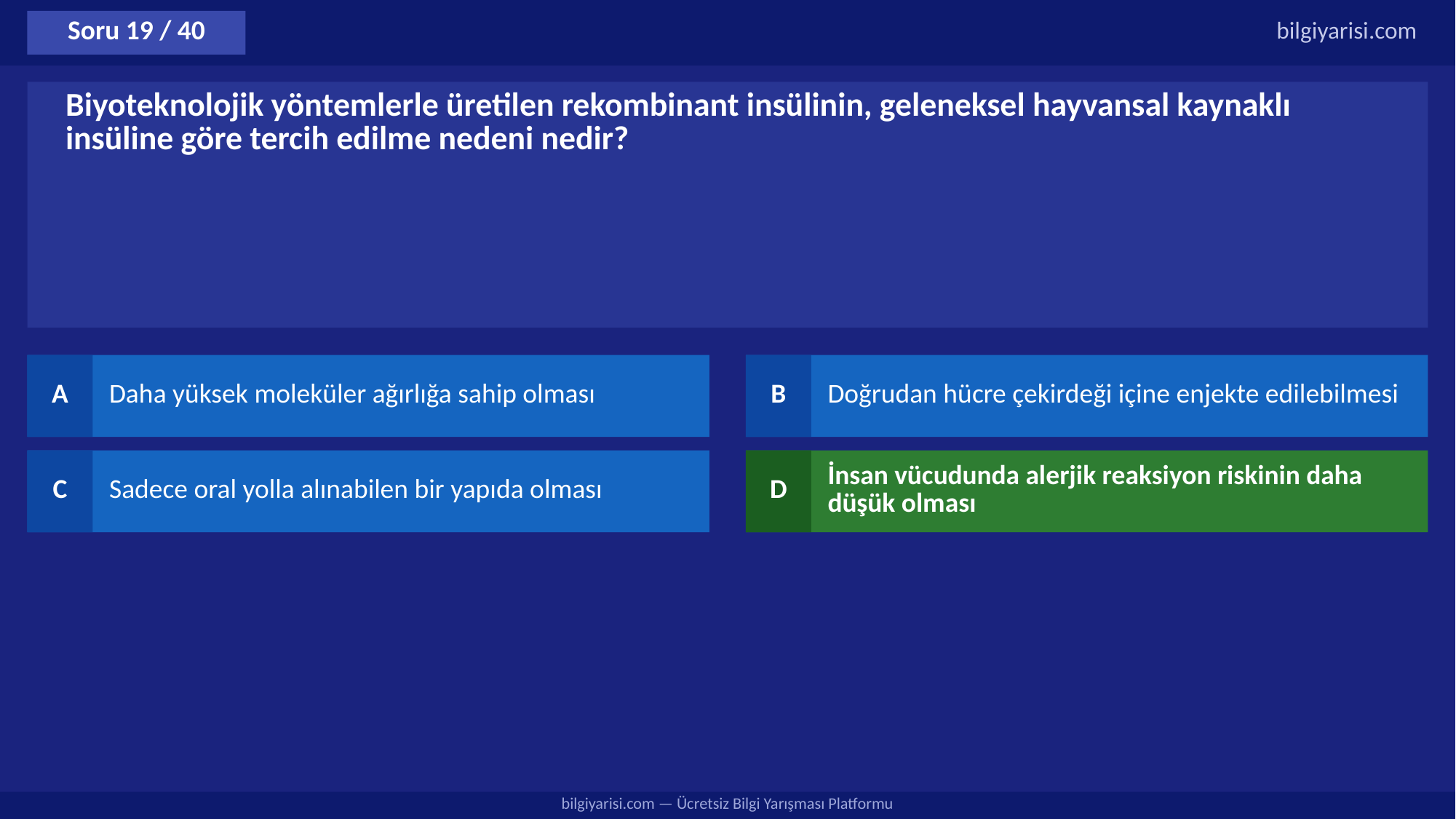

Soru 19 / 40
bilgiyarisi.com

Biyoteknolojik yöntemlerle üretilen rekombinant insülinin, geleneksel hayvansal kaynaklı insüline göre tercih edilme nedeni nedir?

A
Daha yüksek moleküler ağırlığa sahip olması

B
Doğrudan hücre çekirdeği içine enjekte edilebilmesi

C
Sadece oral yolla alınabilen bir yapıda olması

D
İnsan vücudunda alerjik reaksiyon riskinin daha düşük olması
bilgiyarisi.com — Ücretsiz Bilgi Yarışması Platformu